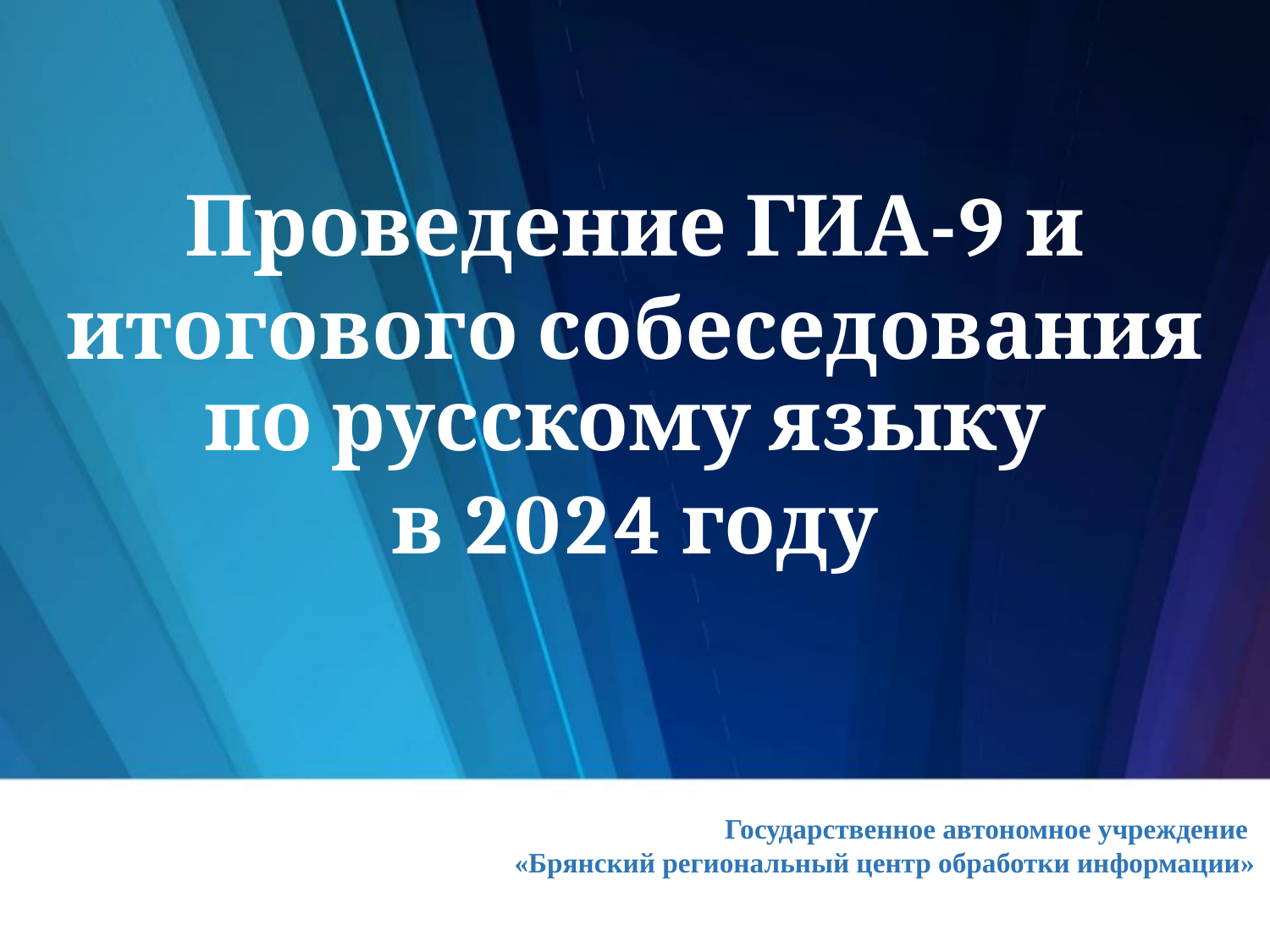

Проведение ГИА-9 и
итогового собеседования по русскому языку
в 2024 году

Государственное автономное учреждение
«Брянский региональный центр обработки информации»